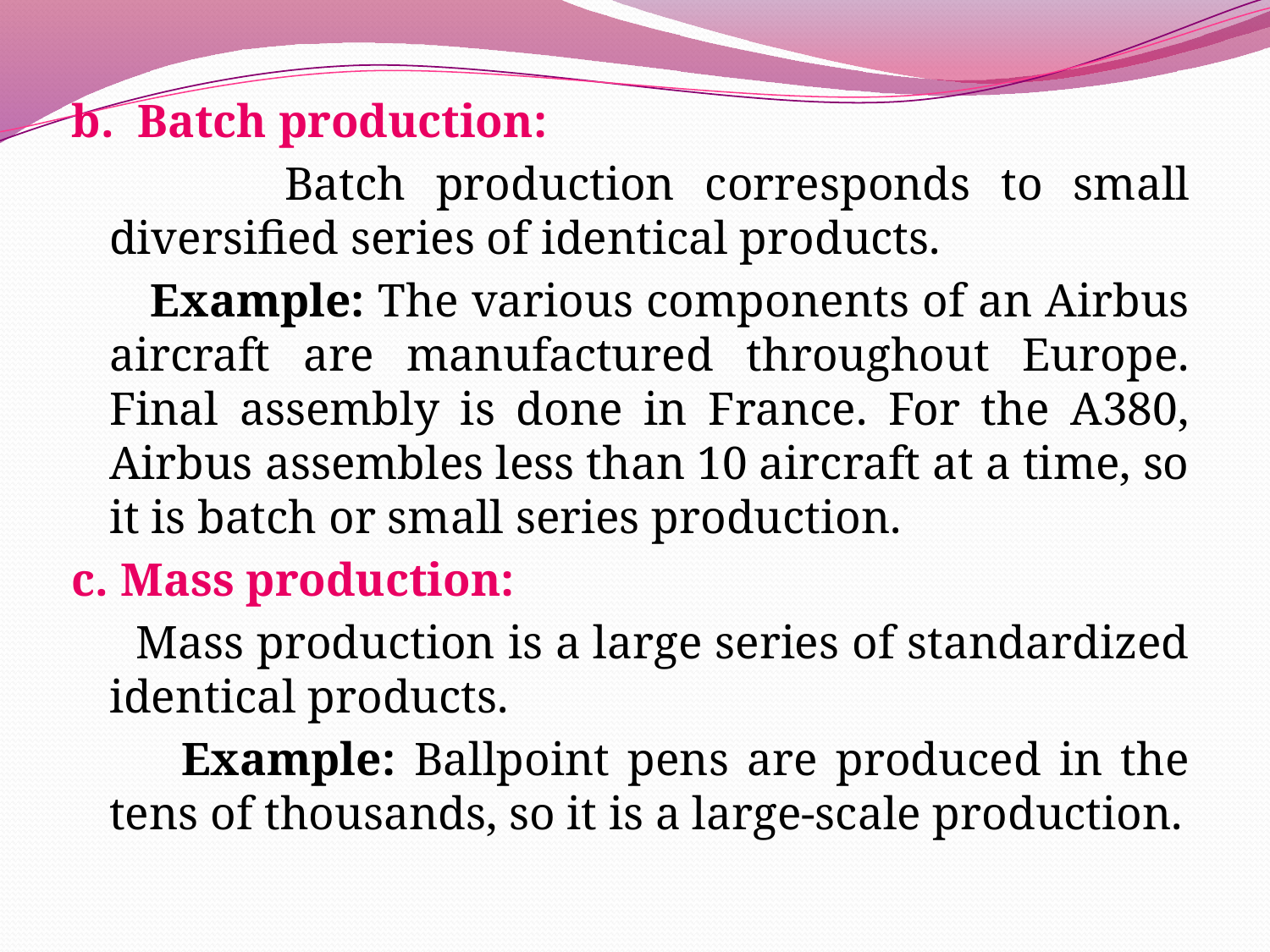

b.  Batch production:
       Batch production corresponds to small diversified series of identical products.
      Example: The various components of an Airbus aircraft are manufactured throughout Europe. Final assembly is done in France. For the A380, Airbus assembles less than 10 aircraft at a time, so it is batch or small series production.
c. Mass production:
     Mass production is a large series of standardized identical products.
      Example: Ballpoint pens are produced in the tens of thousands, so it is a large-scale production.